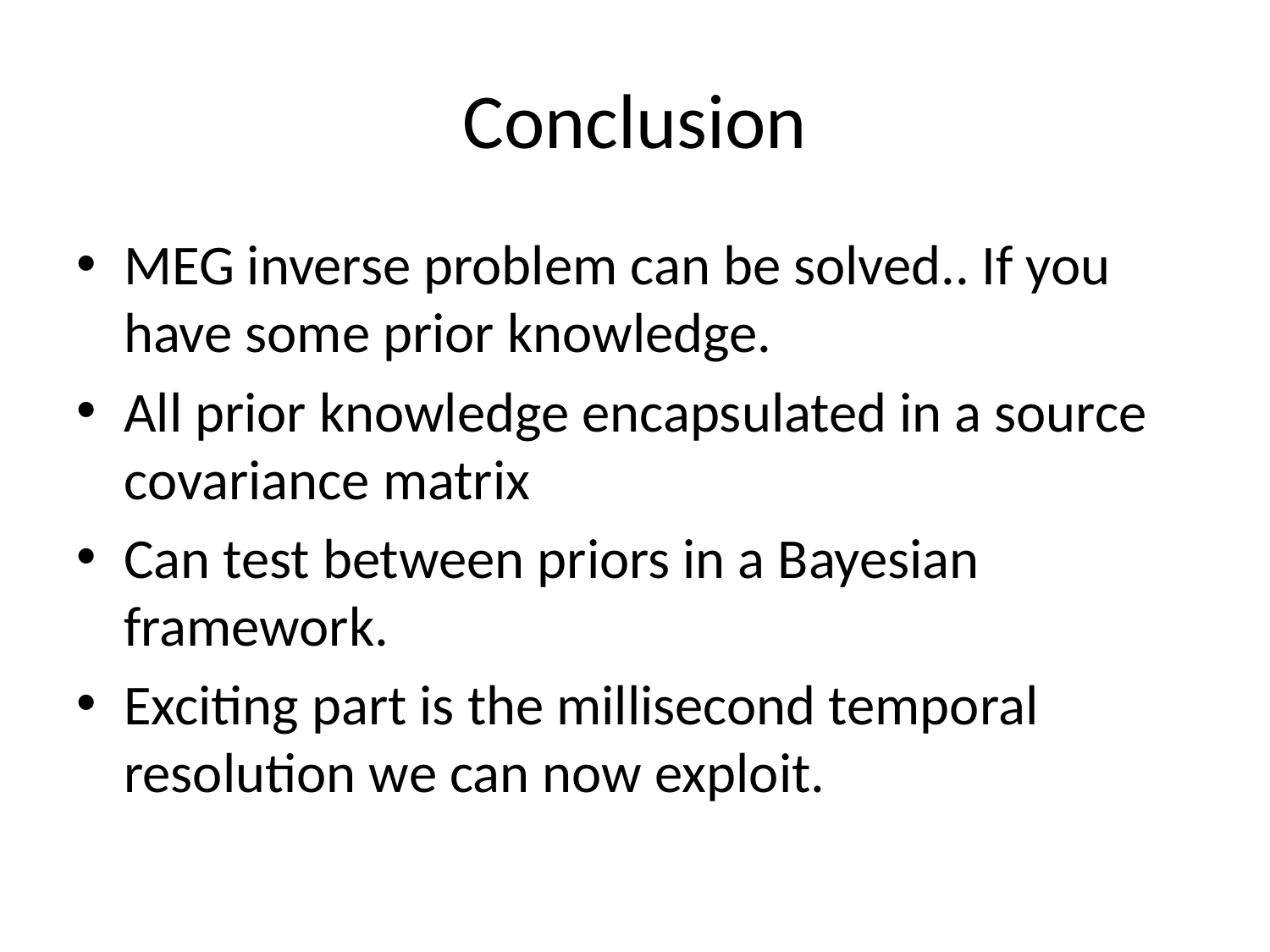

# Conclusion
MEG inverse problem can be solved.. If you have some prior knowledge.
All prior knowledge encapsulated in a source covariance matrix
Can test between priors in a Bayesian framework.
Exciting part is the millisecond temporal resolution we can now exploit.